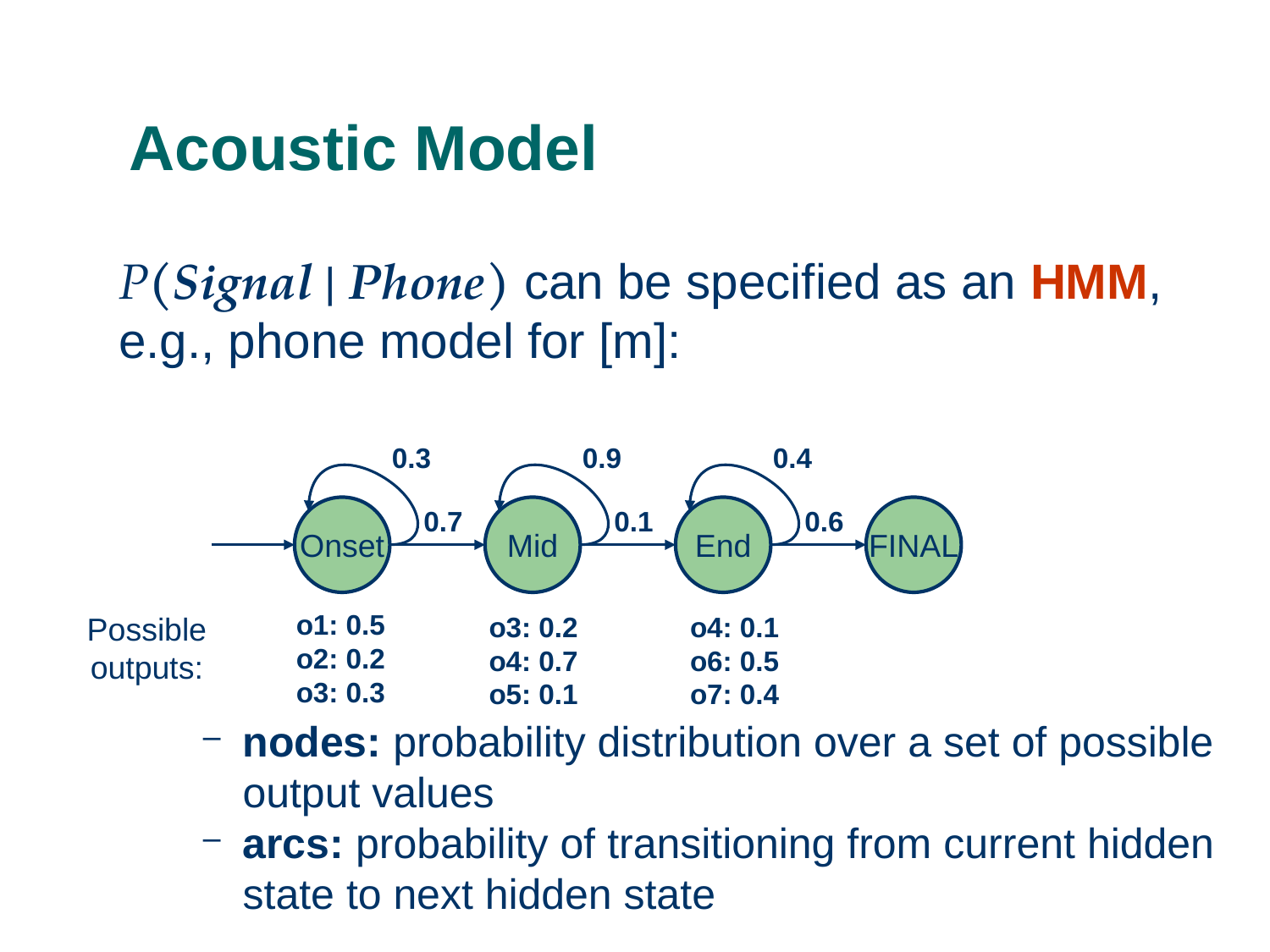

# Acoustic Model
P(Signal | Phone) can be specified as an HMM, e.g., phone model for [m]:
0.3
0.9
0.4
Onset
0.7
Mid
0.1
End
0.6
FINAL
o1: 0.5
o2: 0.2
o3: 0.3
o3: 0.2
o4: 0.7
o5: 0.1
o4: 0.1
o6: 0.5
o7: 0.4
Possible
outputs:
nodes: probability distribution over a set of possible output values
arcs: probability of transitioning from current hidden state to next hidden state